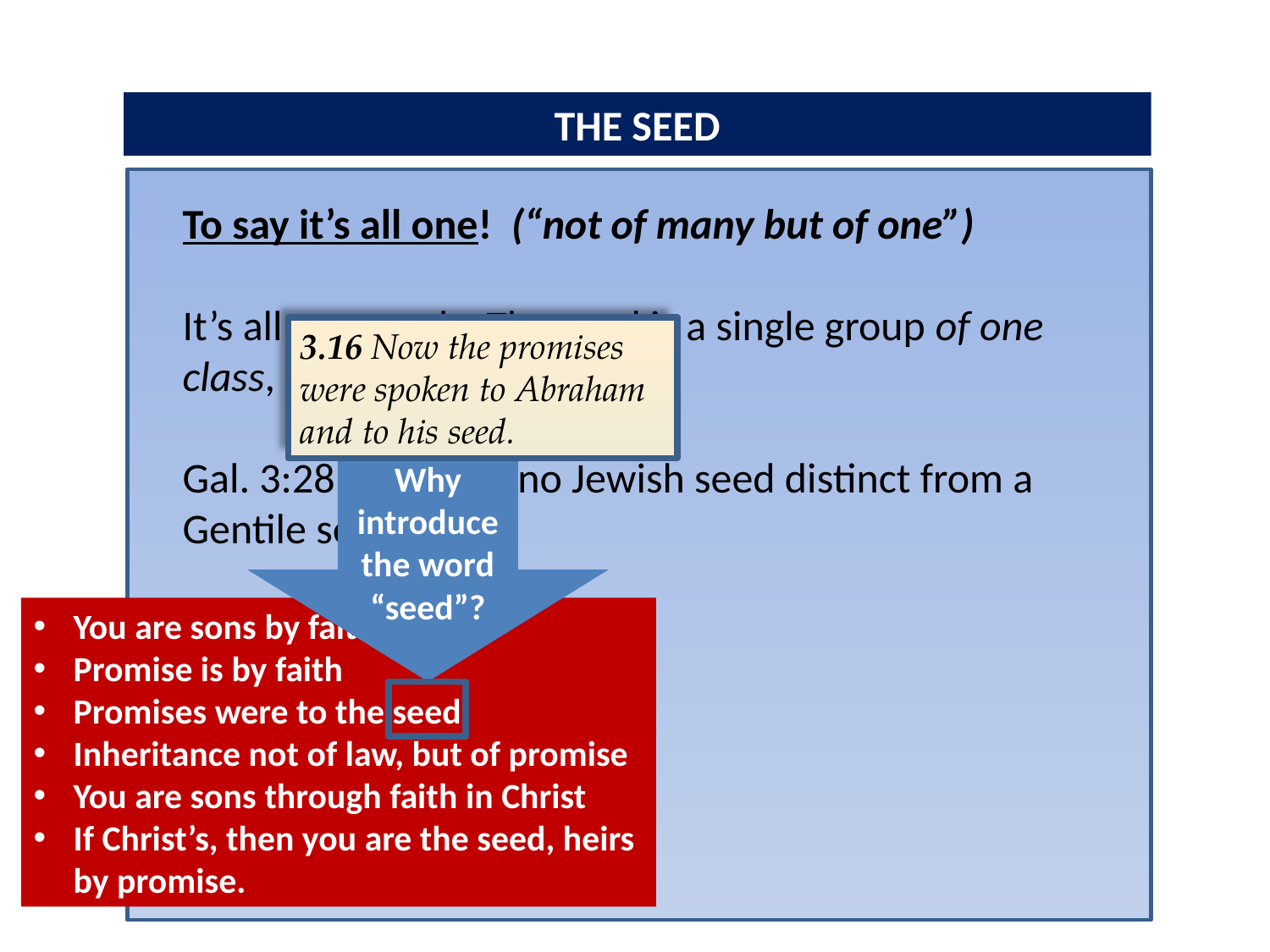

THE SEED

To say it’s all one!  (“not of many but of one”)

It’s all one seed―The seed is a single group of one class, composed of many.

Gal. 3:28―There is no Jewish seed distinct from a Gentile seed, etc.
3.16 Now the promises were spoken to Abraham and to his seed.

Why introduce the word “seed”?
You are sons by faith
Promise is by faith
Promises were to the seed
Inheritance not of law, but of promise
You are sons through faith in Christ
If Christ’s, then you are the seed, heirs by promise.